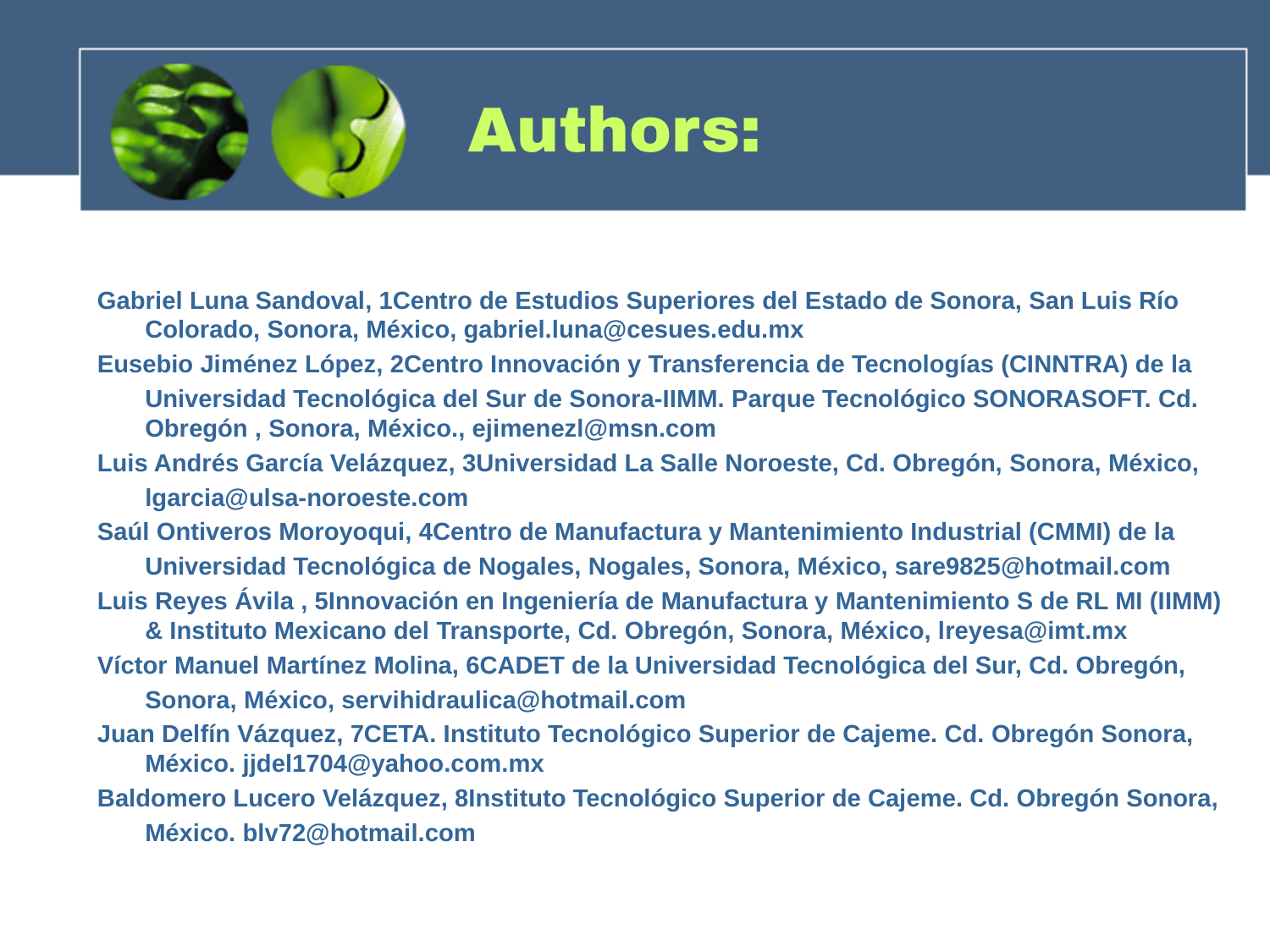

# Authors:

Gabriel Luna Sandoval, 1Centro de Estudios Superiores del Estado de Sonora, San Luis Río Colorado, Sonora, México, gabriel.luna@cesues.edu.mx
Eusebio Jiménez López, 2Centro Innovación y Transferencia de Tecnologías (CINNTRA) de la
	Universidad Tecnológica del Sur de Sonora-IIMM. Parque Tecnológico SONORASOFT. Cd. Obregón , Sonora, México., ejimenezl@msn.com
Luis Andrés García Velázquez, 3Universidad La Salle Noroeste, Cd. Obregón, Sonora, México,
	lgarcia@ulsa-noroeste.com
Saúl Ontiveros Moroyoqui, 4Centro de Manufactura y Mantenimiento Industrial (CMMI) de la
	Universidad Tecnológica de Nogales, Nogales, Sonora, México, sare9825@hotmail.com
Luis Reyes Ávila , 5Innovación en Ingeniería de Manufactura y Mantenimiento S de RL MI (IIMM) & Instituto Mexicano del Transporte, Cd. Obregón, Sonora, México, lreyesa@imt.mx
Víctor Manuel Martínez Molina, 6CADET de la Universidad Tecnológica del Sur, Cd. Obregón,
	Sonora, México, servihidraulica@hotmail.com
Juan Delfín Vázquez, 7CETA. Instituto Tecnológico Superior de Cajeme. Cd. Obregón Sonora, México. jjdel1704@yahoo.com.mx
Baldomero Lucero Velázquez, 8Instituto Tecnológico Superior de Cajeme. Cd. Obregón Sonora,
	México. blv72@hotmail.com